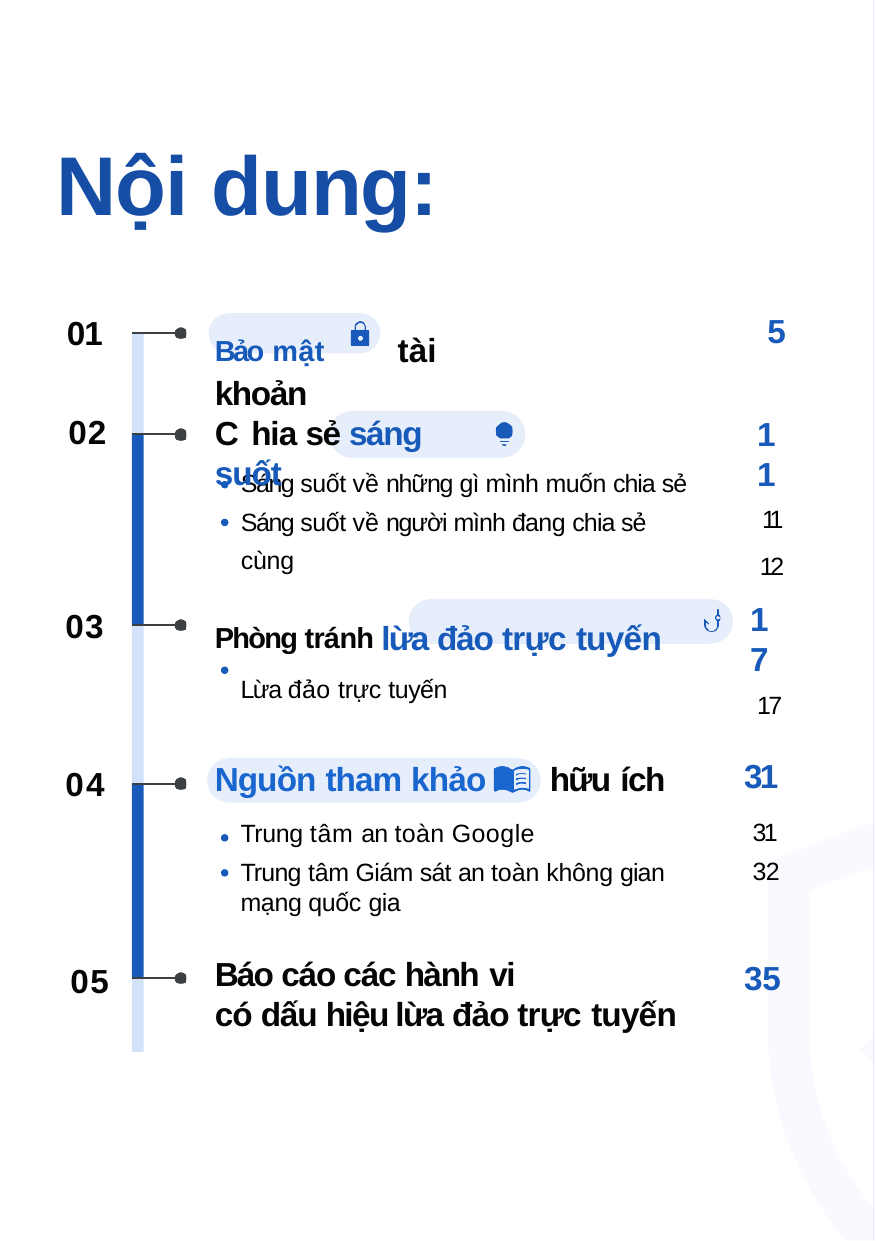

# Nội dung:
5
01
Bảo mật	tài khoản

11
11
12
02
C hia sẻ sáng suốt

Sáng suốt về những gì mình muốn chia sẻ  Sáng suốt về người mình đang chia sẻ cùng

Phòng tránh lừa đảo trực tuyến
Lừa đảo trực tuyến
17
17

03

31
31
32
Nguồn tham khảo	hữu ích
Trung tâm an toàn Google
Trung tâm Giám sát an toàn không gian  mạng quốc gia

04

Báo cáo các hành vi
có dấu hiệu lừa đảo trực tuyến
35
05